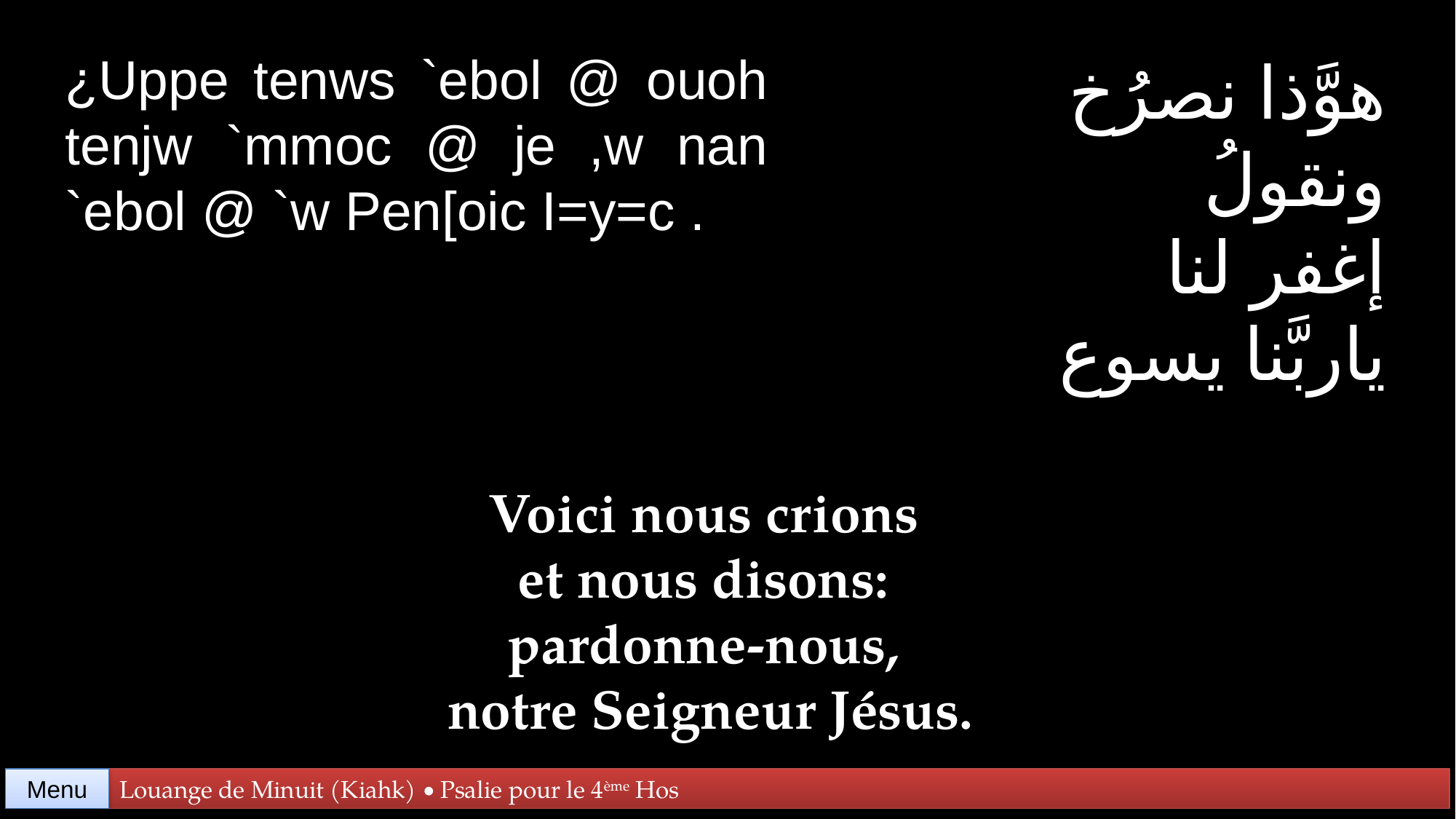

¿Uppe tenws `ebol @ ouoh tenjw `mmoc @ je ,w nan `ebol @ `w Pen[oic I=y=c .
هوَّذا نصرُخ
ونقولُ
إغفر لنا
ياربَّنا يسوع
Voici nous crions
et nous disons:
pardonne-nous,
notre Seigneur Jésus.
Menu
Louange de Minuit (Kiahk) • Psalie pour le 4ème Hos